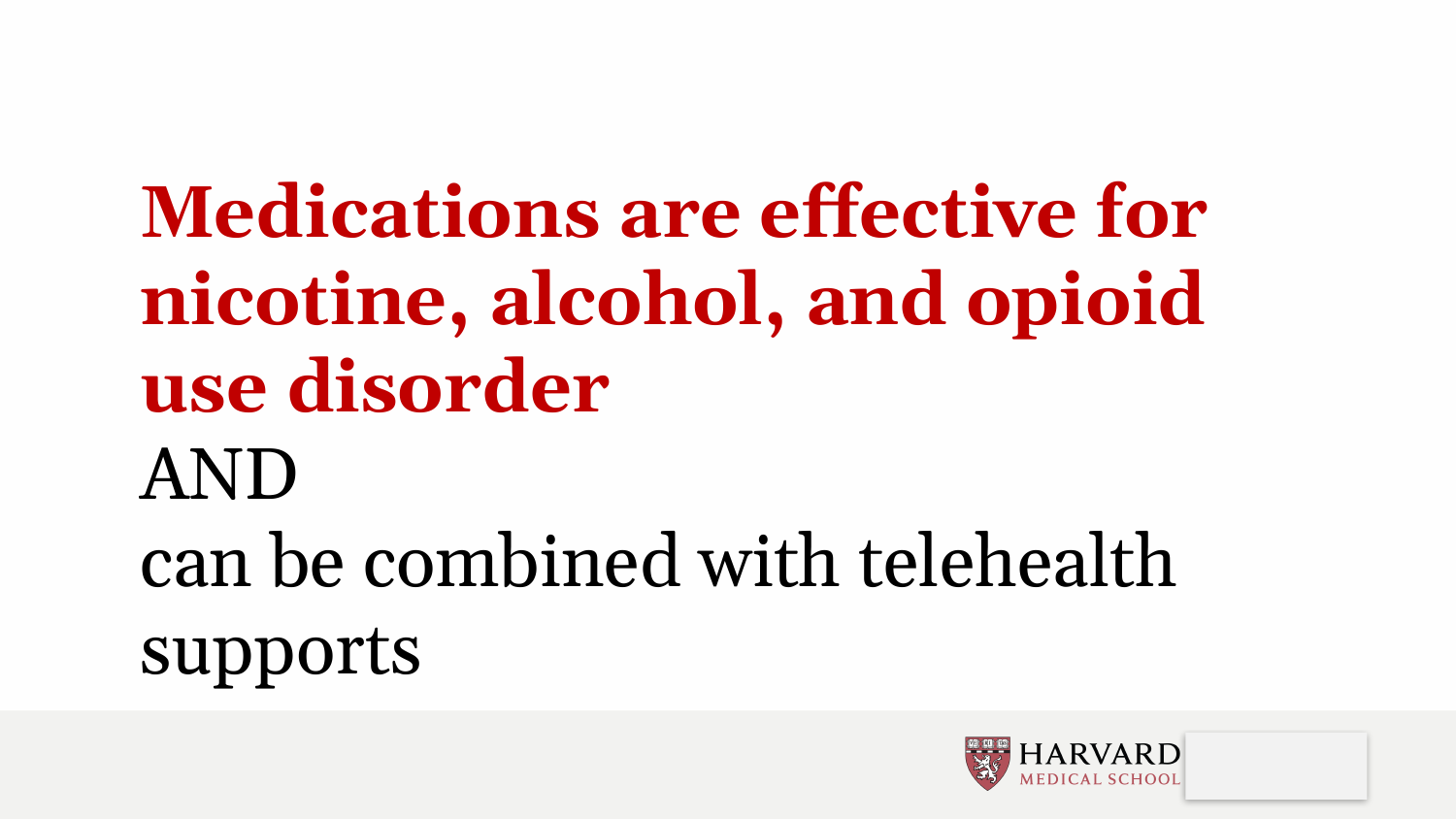

Medications are effective for nicotine, alcohol, and opioid use disorder
AND
can be combined with telehealth supports